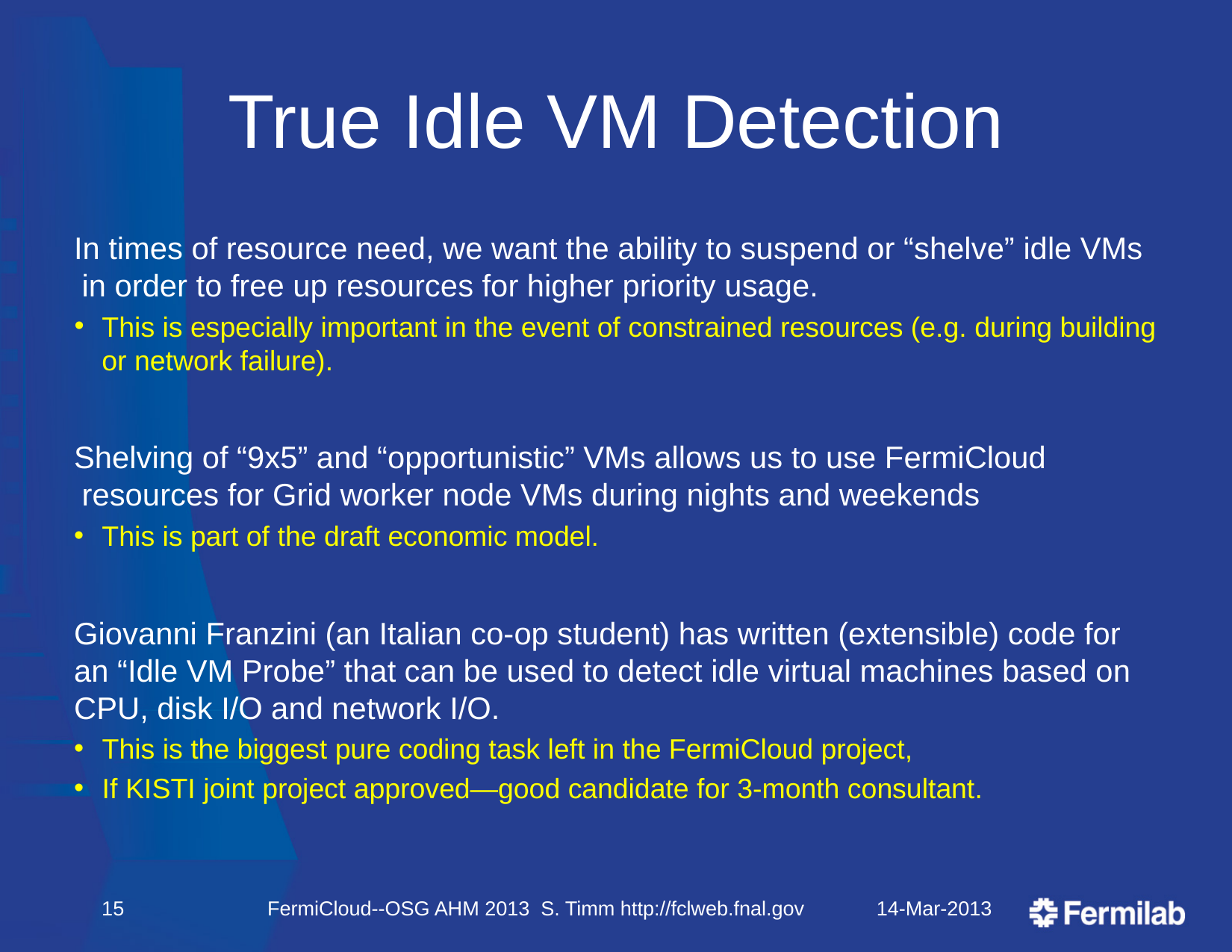

# True Idle VM Detection
In times of resource need, we want the ability to suspend or “shelve” idle VMs in order to free up resources for higher priority usage.
This is especially important in the event of constrained resources (e.g. during building or network failure).

Shelving of “9x5” and “opportunistic” VMs allows us to use FermiCloud resources for Grid worker node VMs during nights and weekends
This is part of the draft economic model.

Giovanni Franzini (an Italian co-op student) has written (extensible) code for an “Idle VM Probe” that can be used to detect idle virtual machines based on CPU, disk I/O and network I/O.
This is the biggest pure coding task left in the FermiCloud project,
If KISTI joint project approved—good candidate for 3-month consultant.
15
FermiCloud--OSG AHM 2013  S. Timm http://fclweb.fnal.gov
14-Mar-2013